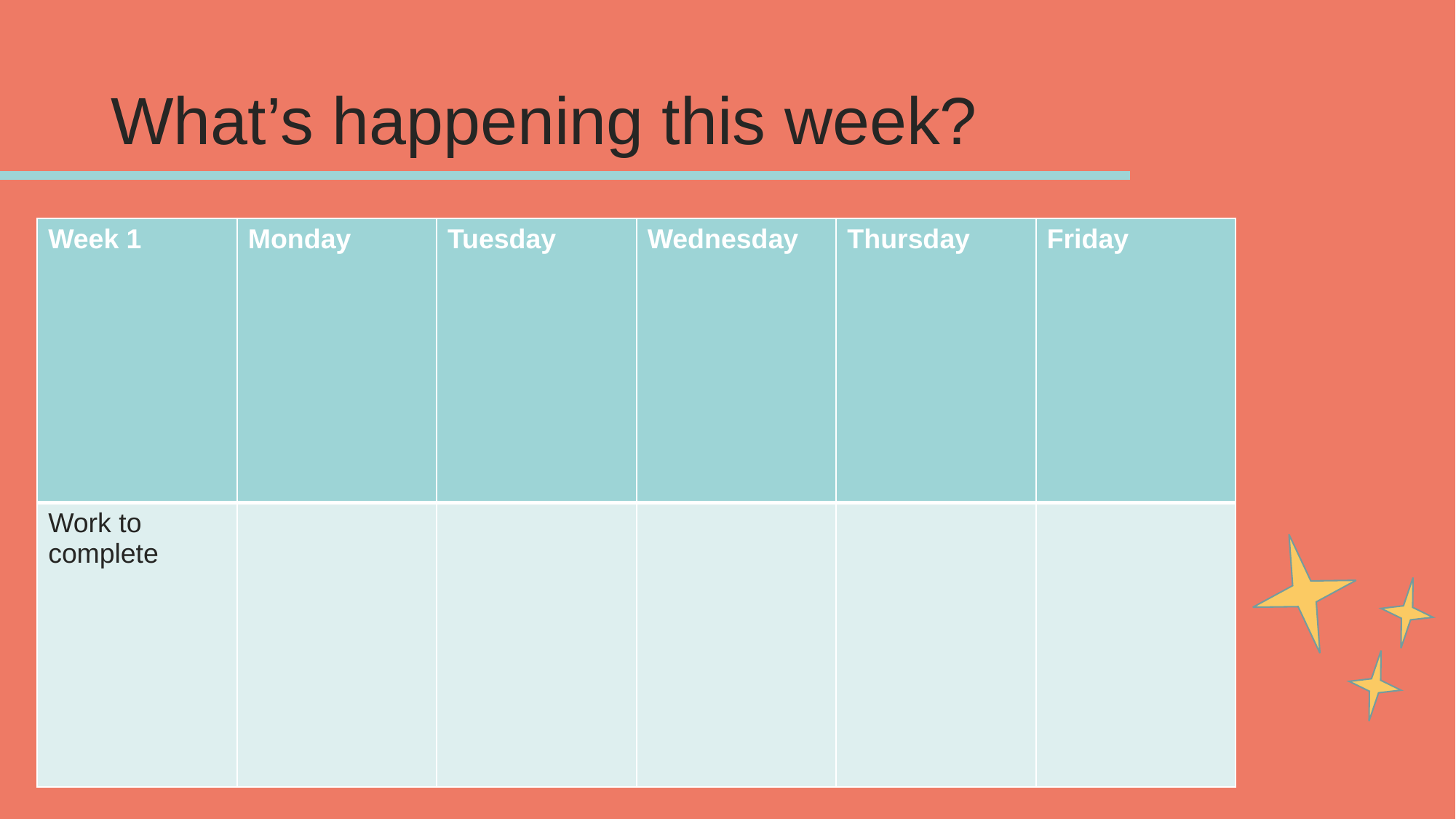

# What’s happening this week?
| Week 1 | Monday | Tuesday | Wednesday | Thursday | Friday |
| --- | --- | --- | --- | --- | --- |
| Work to complete |  |  |  |  |  |